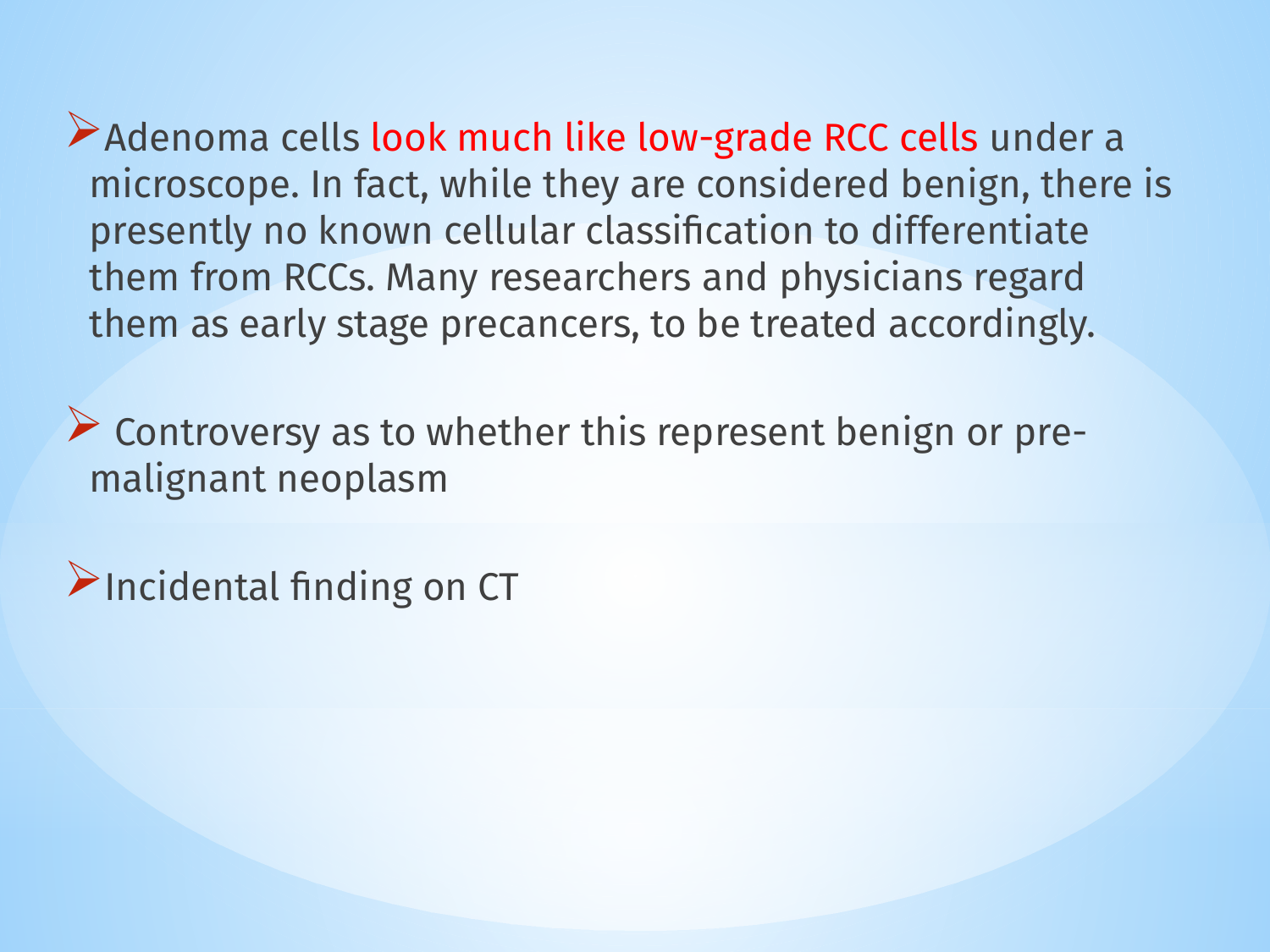

Adenoma cells look much like low-grade RCC cells under a microscope. In fact, while they are considered benign, there is presently no known cellular classification to differentiate them from RCCs. Many researchers and physicians regard them as early stage precancers, to be treated accordingly.

 Controversy as to whether this represent benign or pre-malignant neoplasm

Incidental finding on CT